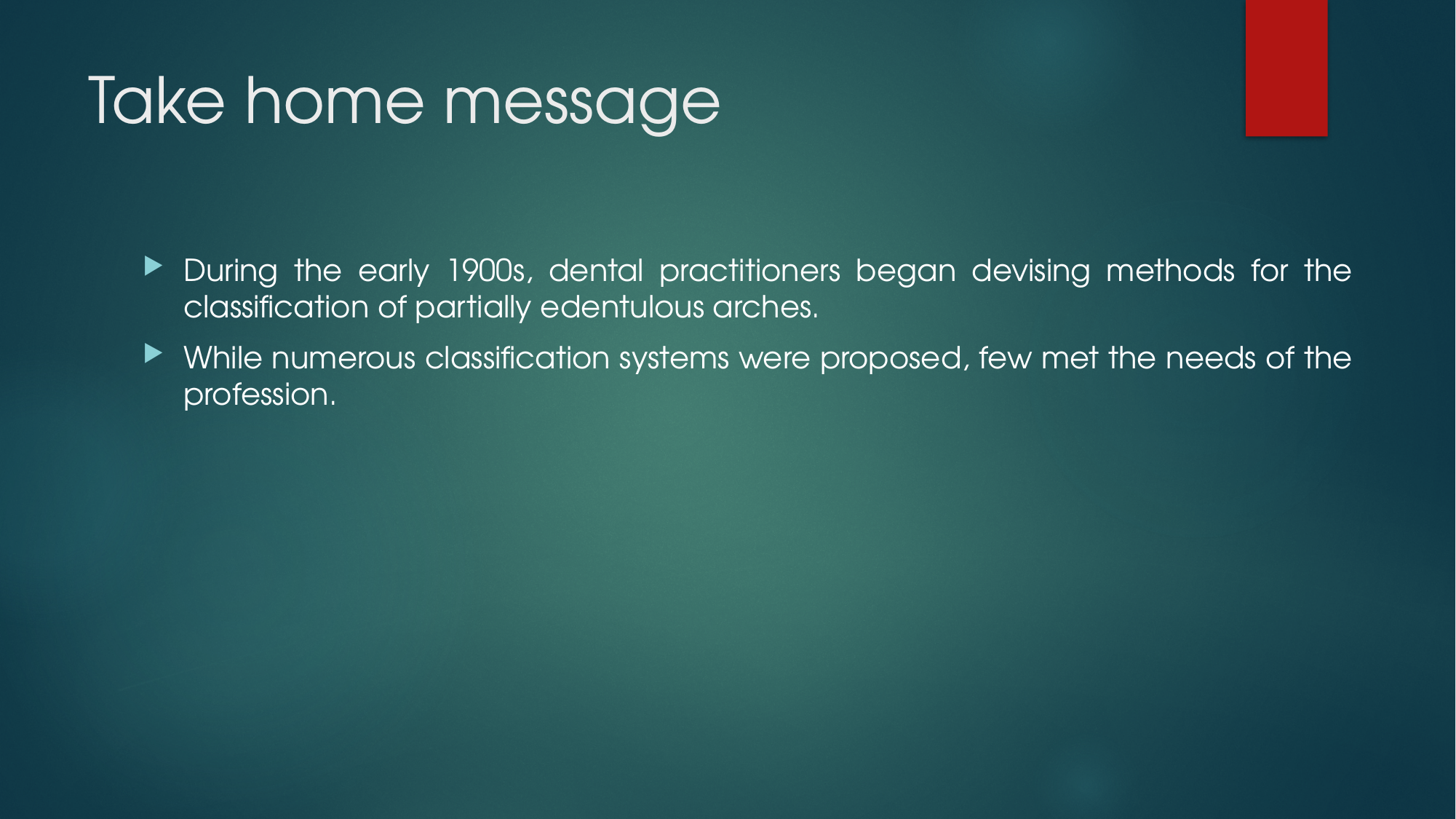

# Take home message
During the early 1900s, dental practitioners began devising methods for the classification of partially edentulous arches.
While numerous classification systems were proposed, few met the needs of the profession.